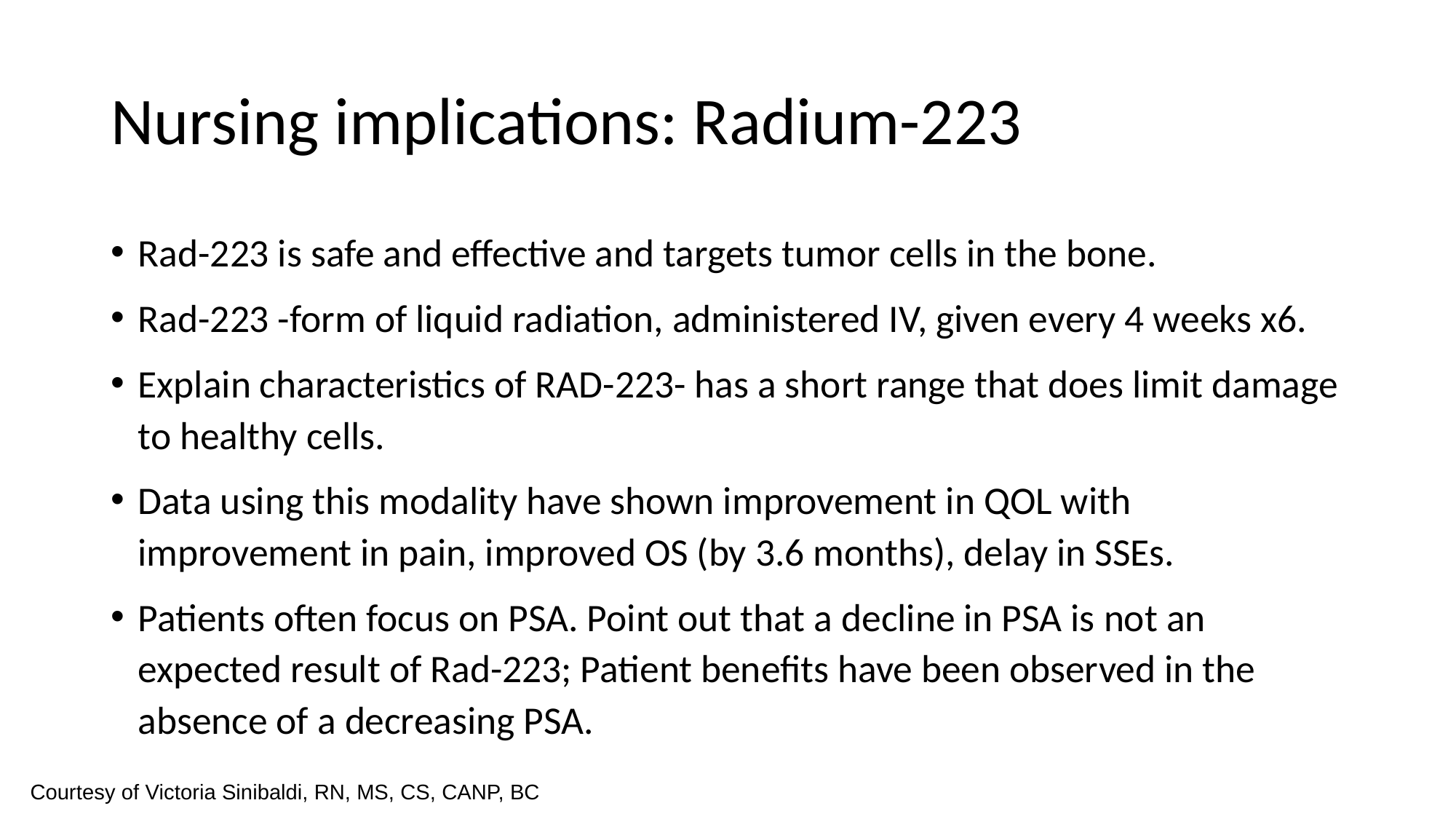

# Nursing implications: Radium-223
Rad-223 is safe and effective and targets tumor cells in the bone.
Rad-223 -form of liquid radiation, administered IV, given every 4 weeks x6.
Explain characteristics of RAD-223- has a short range that does limit damage to healthy cells.
Data using this modality have shown improvement in QOL with improvement in pain, improved OS (by 3.6 months), delay in SSEs.
Patients often focus on PSA. Point out that a decline in PSA is not an expected result of Rad-223; Patient benefits have been observed in the absence of a decreasing PSA.
Courtesy of Victoria Sinibaldi, RN, MS, CS, CANP, BC